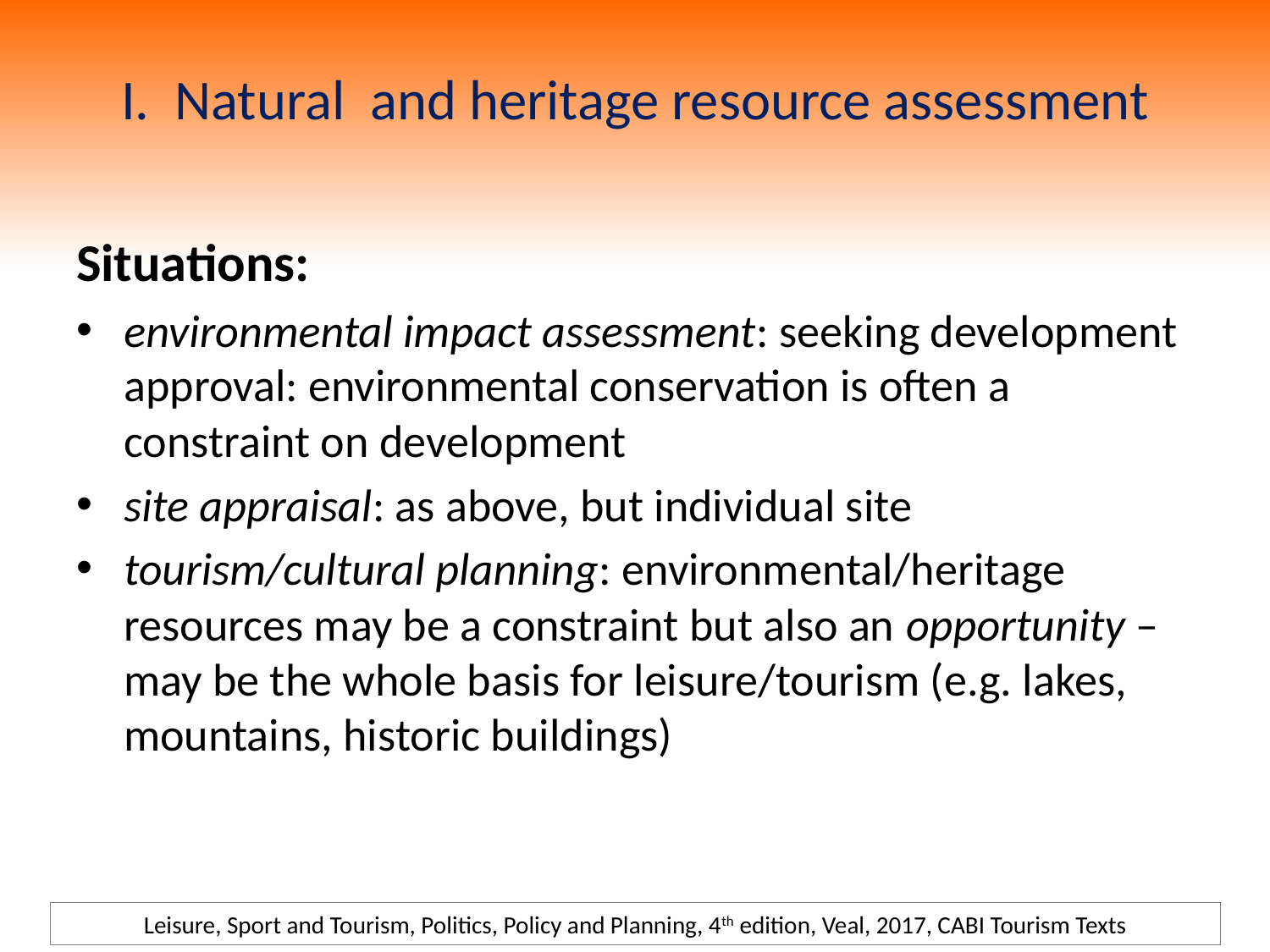

# I.  Natural  and heritage resource assessment
Situations:
environmental impact assessment: seeking development approval: environmental conservation is often a constraint on development
site appraisal: as above, but individual site
tourism/cultural planning: environmental/heritage resources may be a constraint but also an opportunity – may be the whole basis for leisure/tourism (e.g. lakes, mountains, historic buildings)
Leisure, Sport and Tourism, Politics, Policy and Planning, 4th edition, Veal, 2017, CABI Tourism Texts